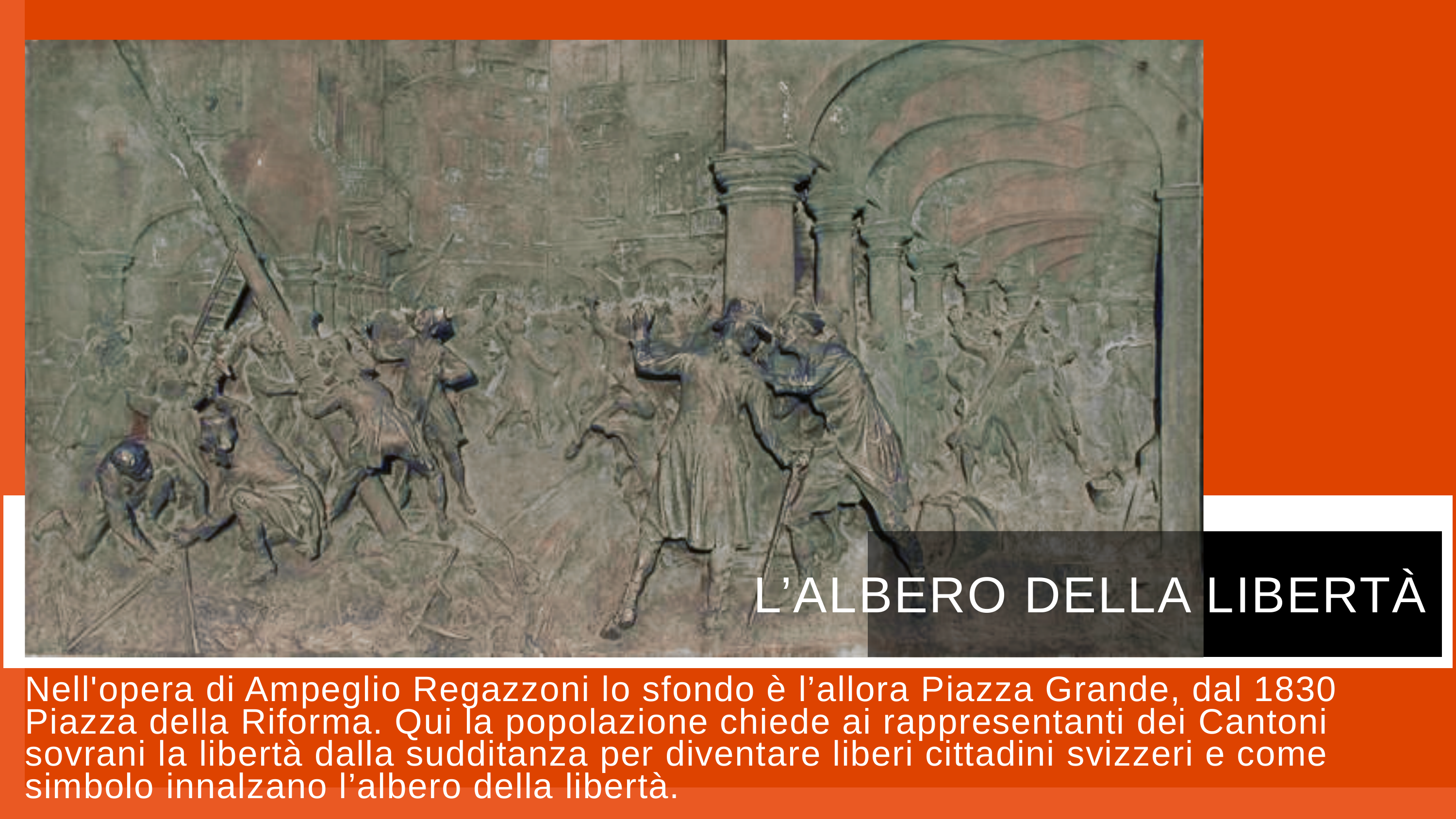

L’ALBERO DELLA LIBERTÀ
Nell'opera di Ampeglio Regazzoni lo sfondo è l’allora Piazza Grande, dal 1830 Piazza della Riforma. Qui la popolazione chiede ai rappresentanti dei Cantoni sovrani la libertà dalla sudditanza per diventare liberi cittadini svizzeri e come simbolo innalzano l’albero della libertà.